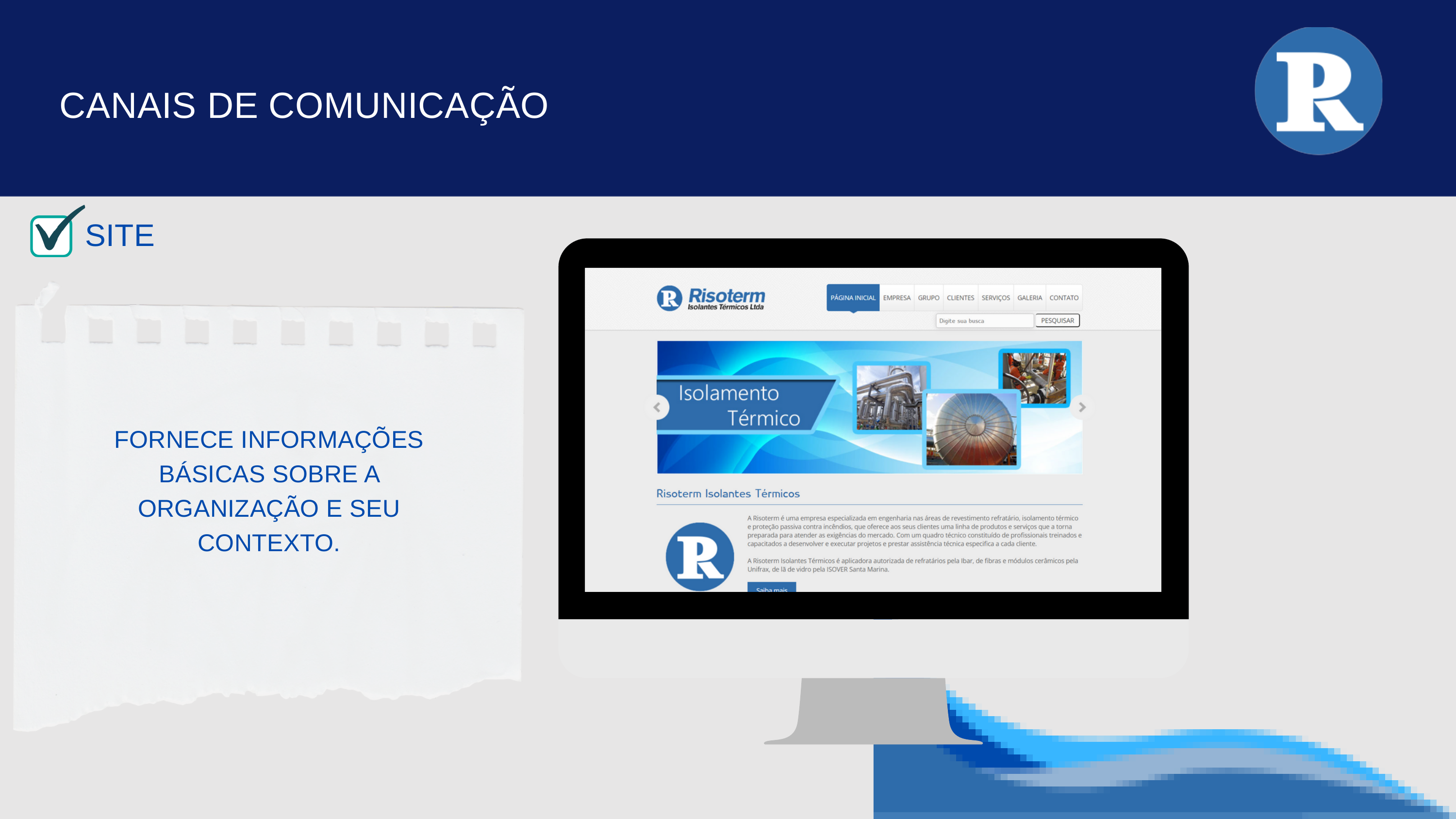

CANAIS DE COMUNICAÇÃO

SITE

FORNECE INFORMAÇÕES BÁSICAS SOBRE A ORGANIZAÇÃO E SEU CONTEXTO.